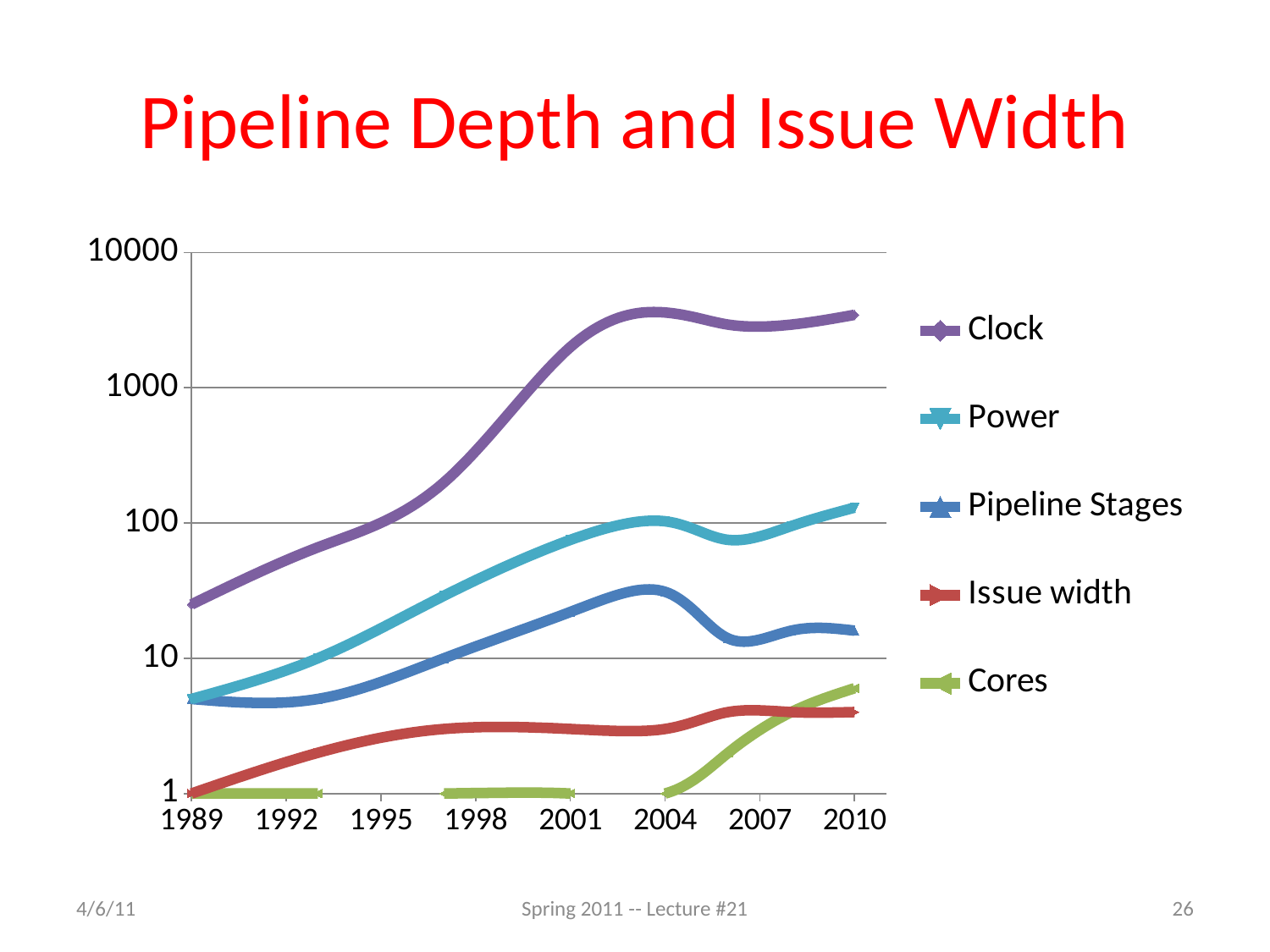

# Pipeline Depth and Issue Width

### Chart

| Category | Clock | Power | Pipeline Stages | Issue width | Cores |
|---|---|---|---|---|---|
4/6/11
Spring 2011 -- Lecture #21
26